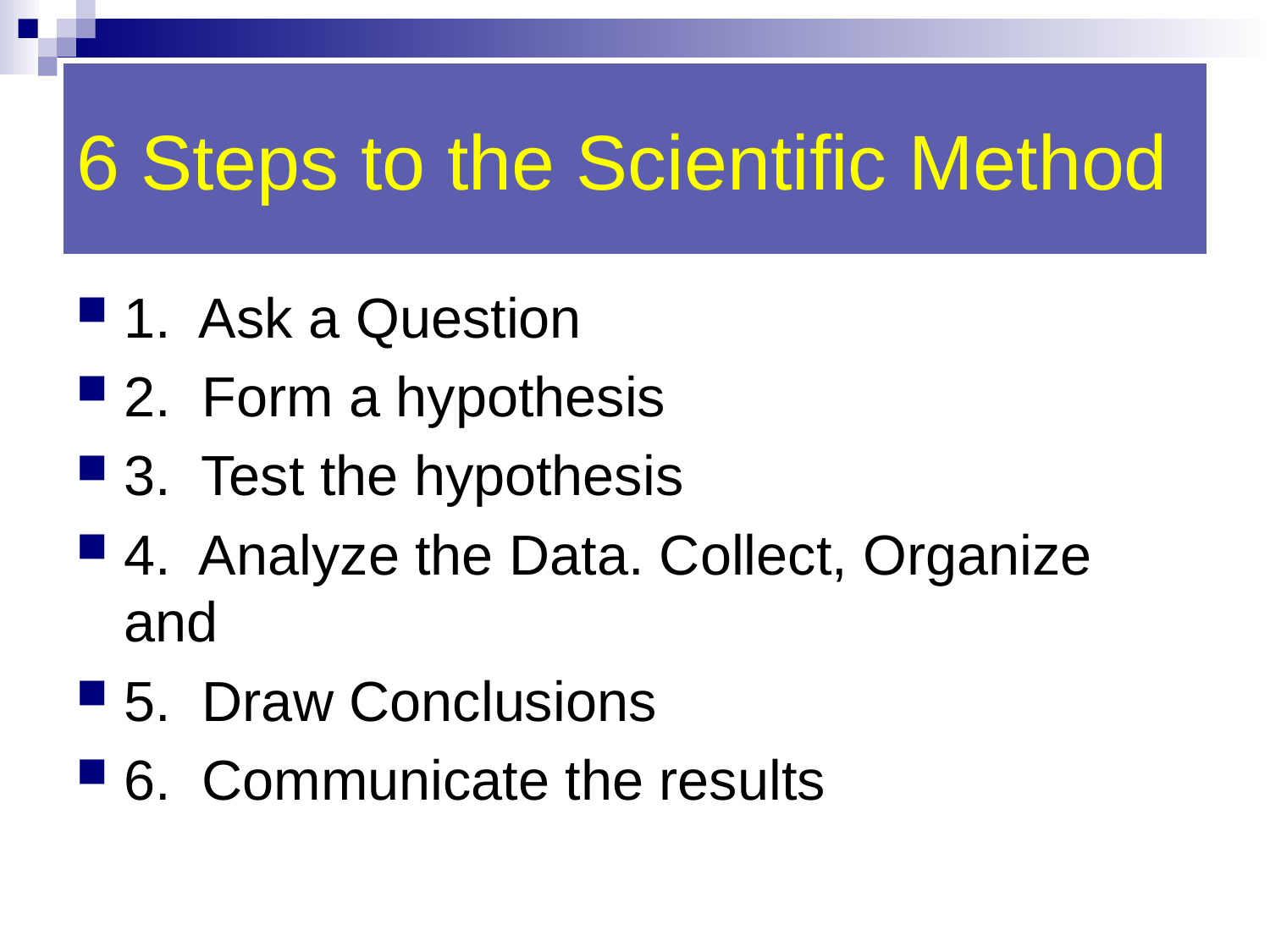

# 6 Steps to the Scientific Method
1.  Ask a Question
2.  Form a hypothesis
3.  Test the hypothesis
4.  Analyze the Data. Collect, Organize and
5.  Draw Conclusions
6.  Communicate the results